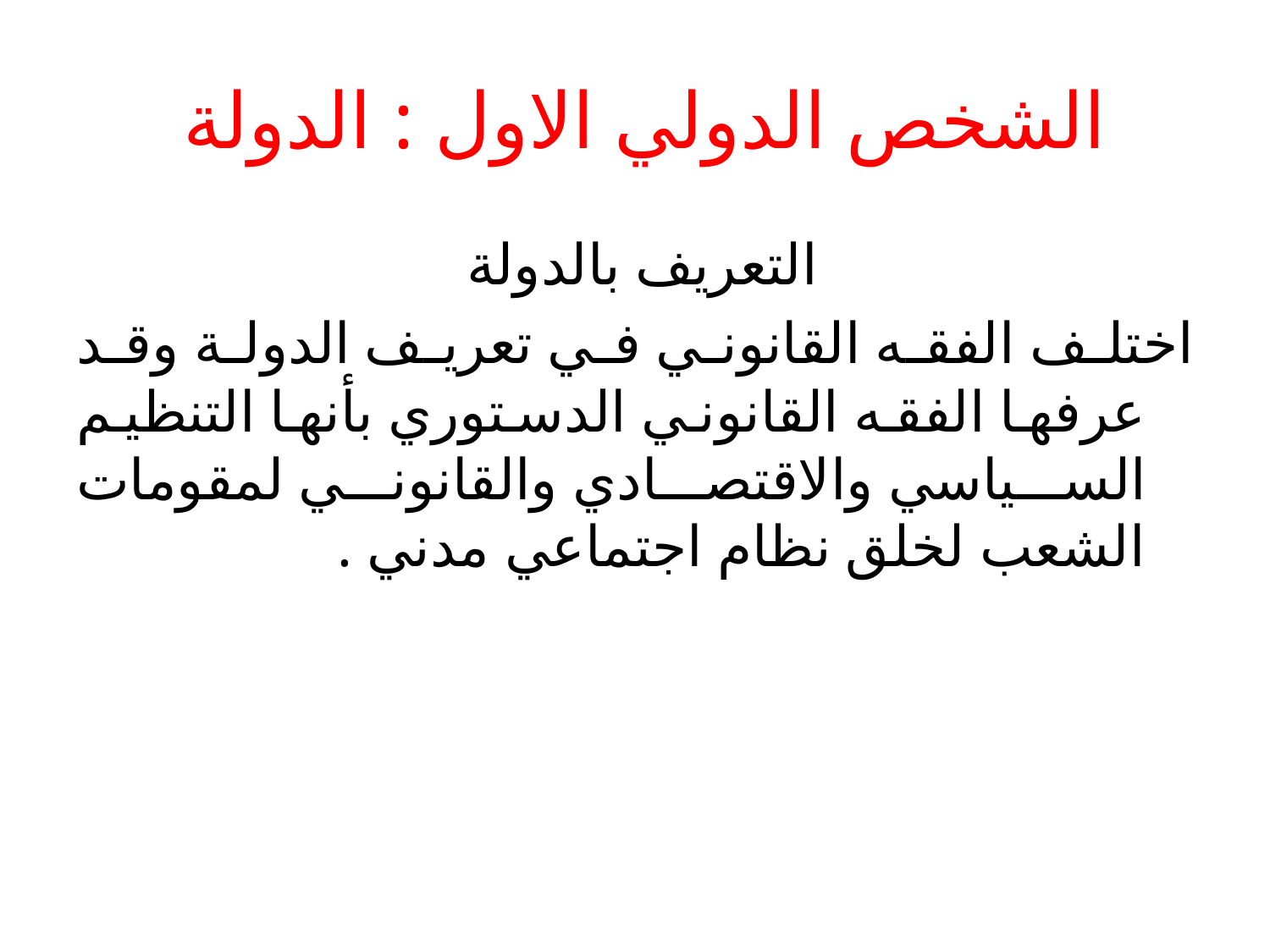

# الشخص الدولي الاول : الدولة
التعريف بالدولة
اختلف الفقه القانوني في تعريف الدولة وقد عرفها الفقه القانوني الدستوري بأنها التنظيم السياسي والاقتصادي والقانوني لمقومات الشعب لخلق نظام اجتماعي مدني .